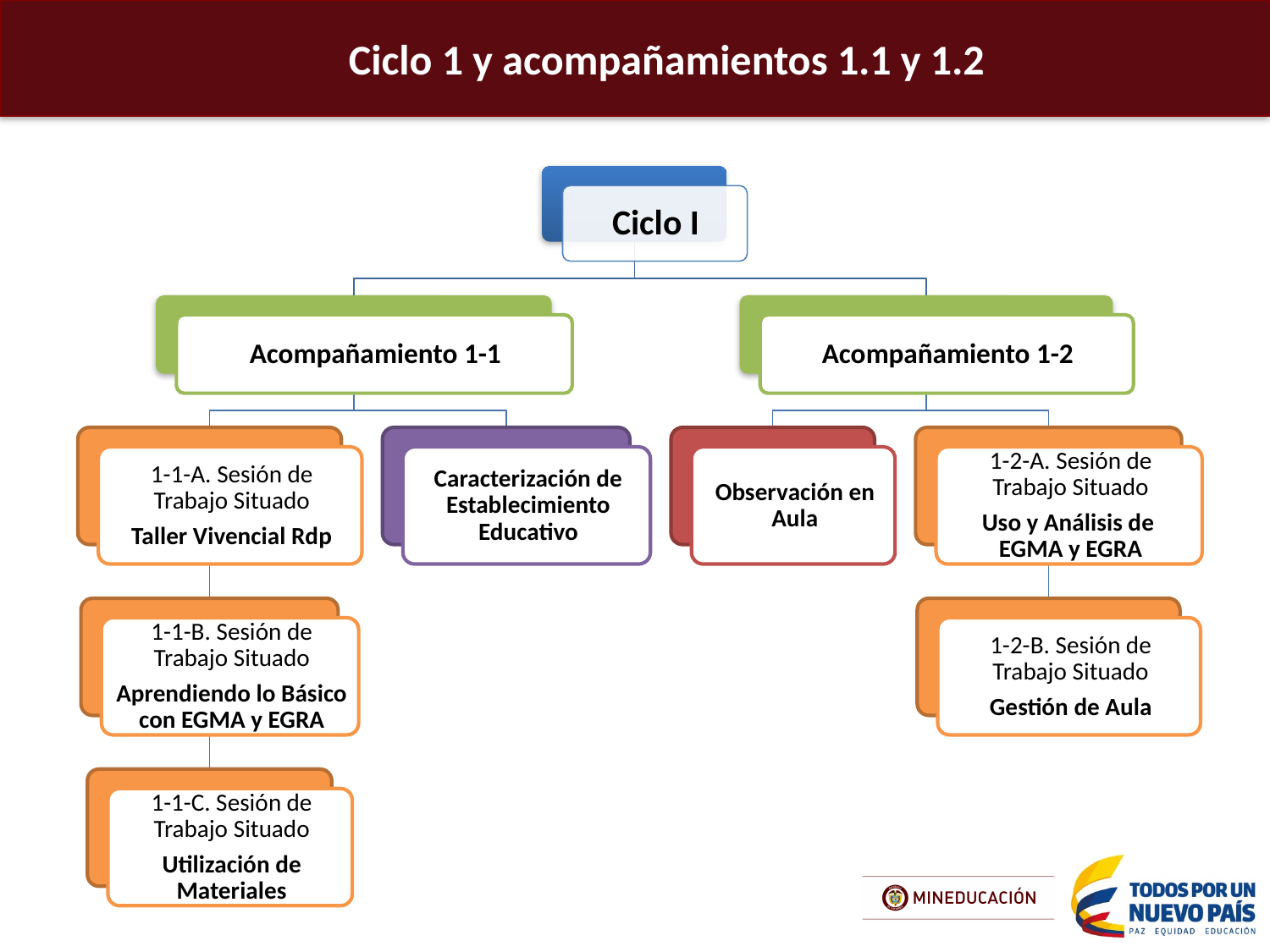

Ciclo 1 y acompañamientos 1.1 y 1.2
Ciclo I
Acompañamiento 1-1
1-1-A. Sesión de Trabajo Situado
Taller Vivencial Rdp
1-1-B. Sesión de Trabajo Situado
Aprendiendo lo Básico con EGMA y EGRA
1-1-C. Sesión de Trabajo Situado
Utilización de Materiales
Caracterización de Establecimiento Educativo
Acompañamiento 1-2
Observación en Aula
1-2-A. Sesión de Trabajo Situado
Uso y Análisis de
EGMA y EGRA
1-2-B. Sesión de Trabajo Situado
Gestión de Aula